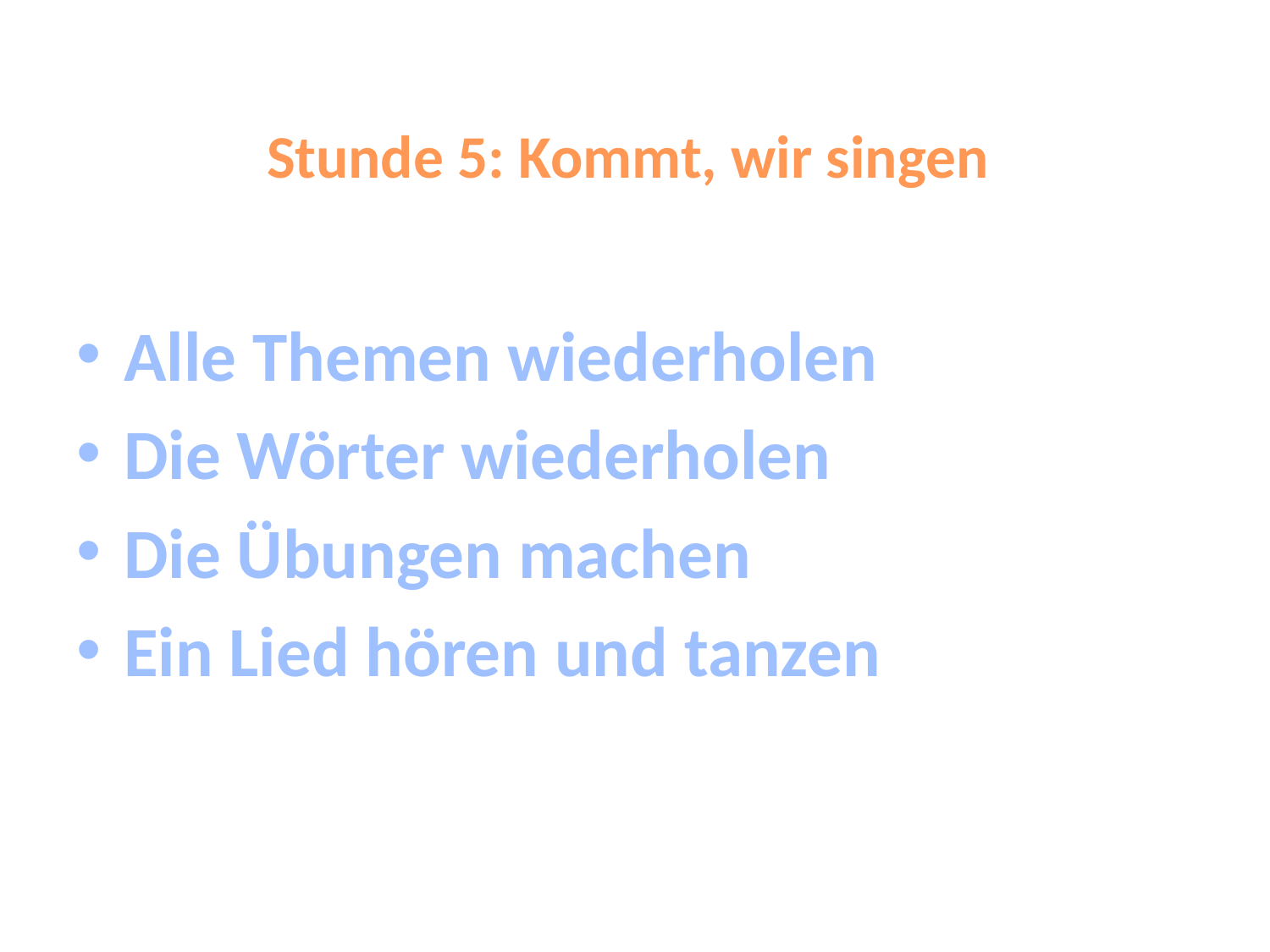

# Stunde 5: Kommt, wir singen

Alle Themen wiederholen
Die Wörter wiederholen
Die Übungen machen
Ein Lied hören und tanzen